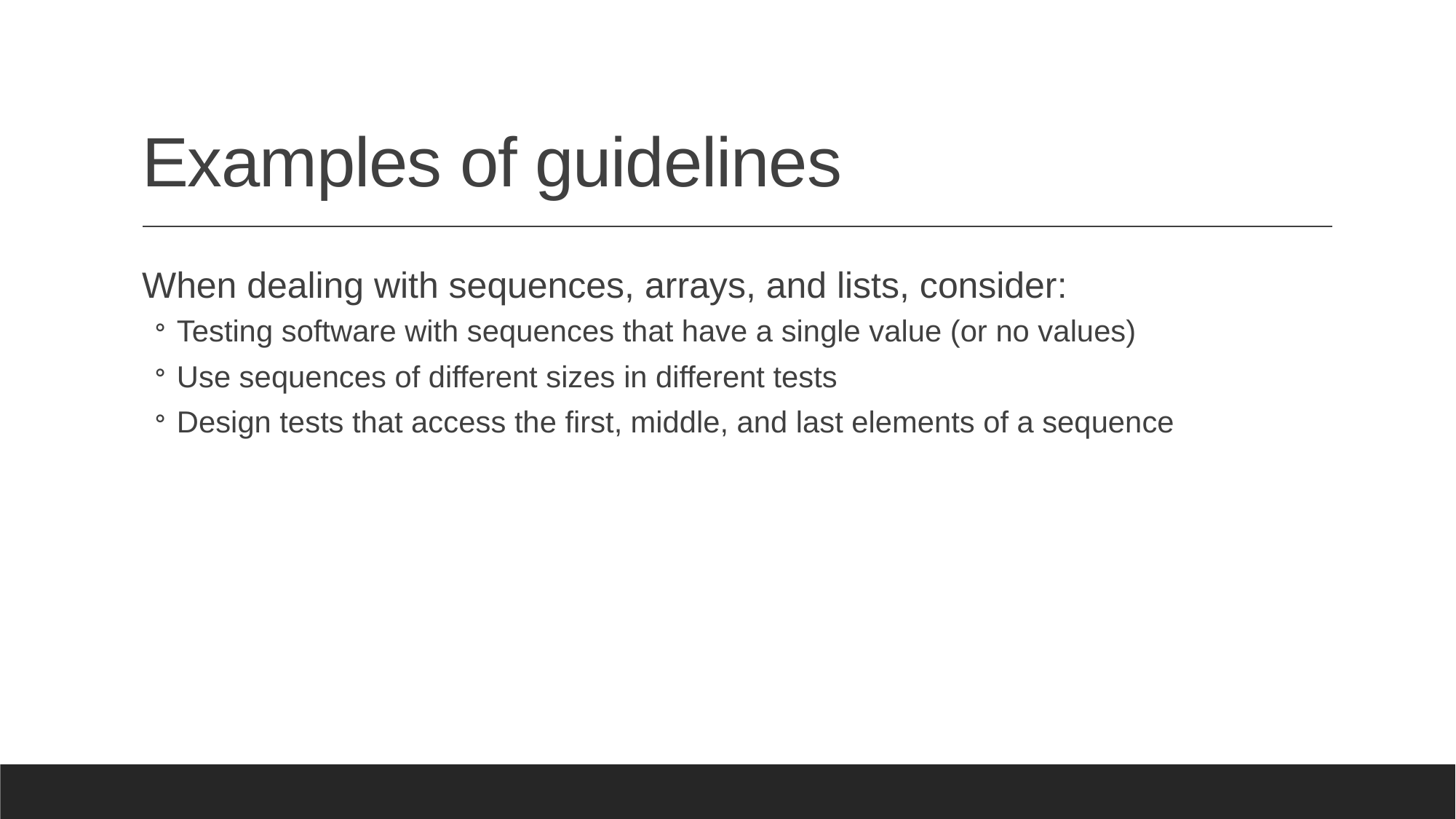

# Examples of guidelines
When dealing with sequences, arrays, and lists, consider:
Testing software with sequences that have a single value (or no values)
Use sequences of different sizes in different tests
Design tests that access the first, middle, and last elements of a sequence